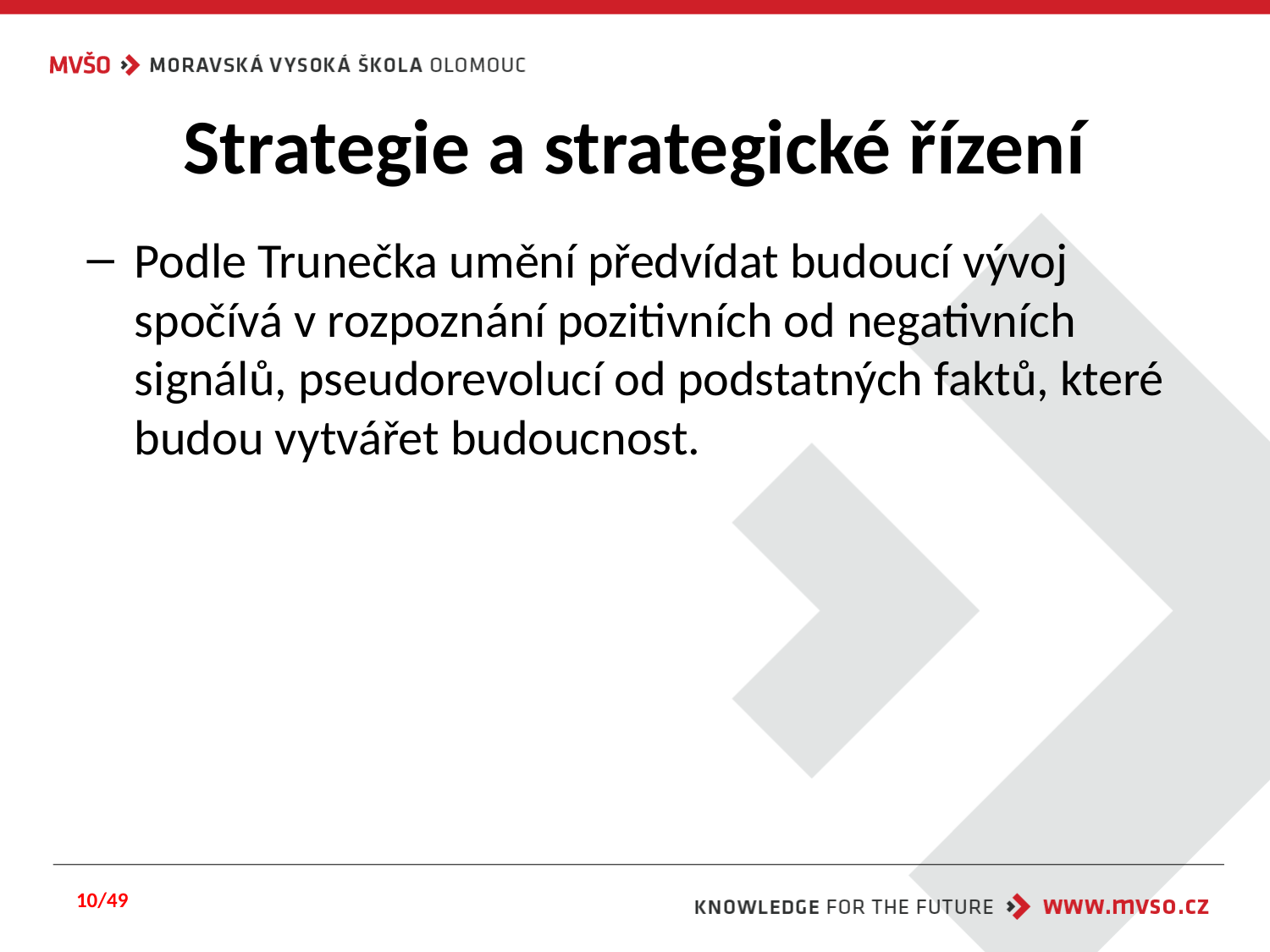

# Strategie a strategické řízení
Podle Trunečka umění předvídat budoucí vývoj spočívá v rozpoznání pozitivních od negativních signálů, pseudorevolucí od podstatných faktů, které budou vytvářet budoucnost.
10/49